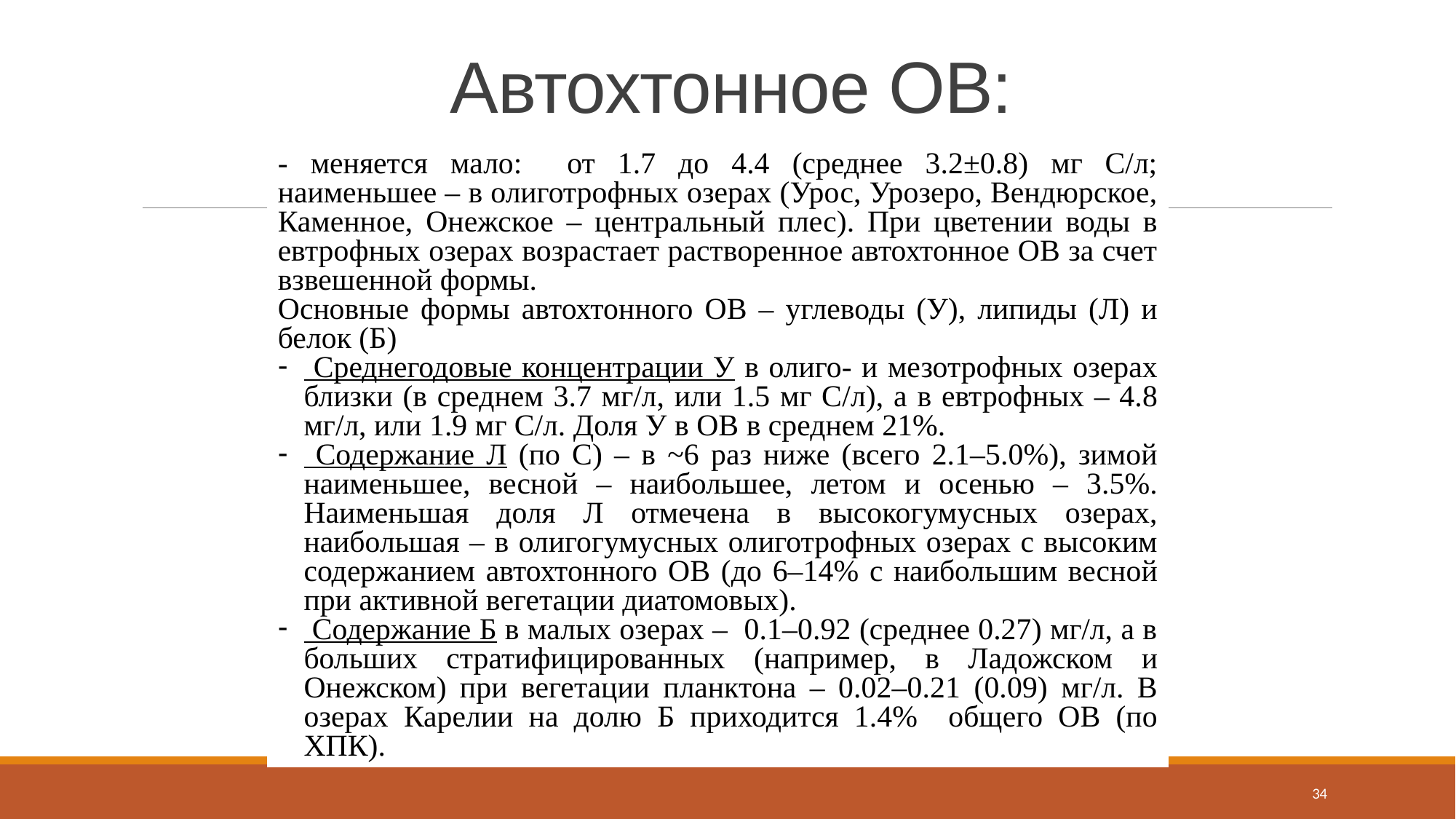

# Автохтонное ОВ:
- меняется мало:  от 1.7 до 4.4 (среднее 3.2±0.8) мг С/л; наименьшее – в олиготрофных озерах (Урос, Урозеро, Вендюрское, Каменное, Онежское – центральный плес). При цветении воды в евтрофных озерах возрастает растворенное автохтонное ОВ за счет взвешенной формы.
Основные формы автохтонного ОВ – углеводы (У), липиды (Л) и белок (Б)
 Среднегодовые концентрации У в олиго- и мезотрофных озерах близки (в среднем 3.7 мг/л, или 1.5 мг С/л), а в евтрофных – 4.8 мг/л, или 1.9 мг С/л. Доля У в ОВ в среднем 21%.
 Содержание Л (по С) – в ~6 раз ниже (всего 2.1–5.0%), зимой наименьшее, весной – наибольшее, летом и осенью – 3.5%. Наименьшая доля Л отмечена в высокогумусных озерах, наибольшая – в олигогумусных олиготрофных озерах с высоким содержанием автохтонного ОВ (до 6–14% с наибольшим весной при активной вегетации диатомовых).
 Содержание Б в малых озерах –  0.1–0.92 (среднее 0.27) мг/л, а в больших стратифицированных (например, в Ладожском и Онежском) при вегетации планктона – 0.02–0.21 (0.09) мг/л. В озерах Карелии на долю Б приходится 1.4%  общего ОВ (по ХПК).
34